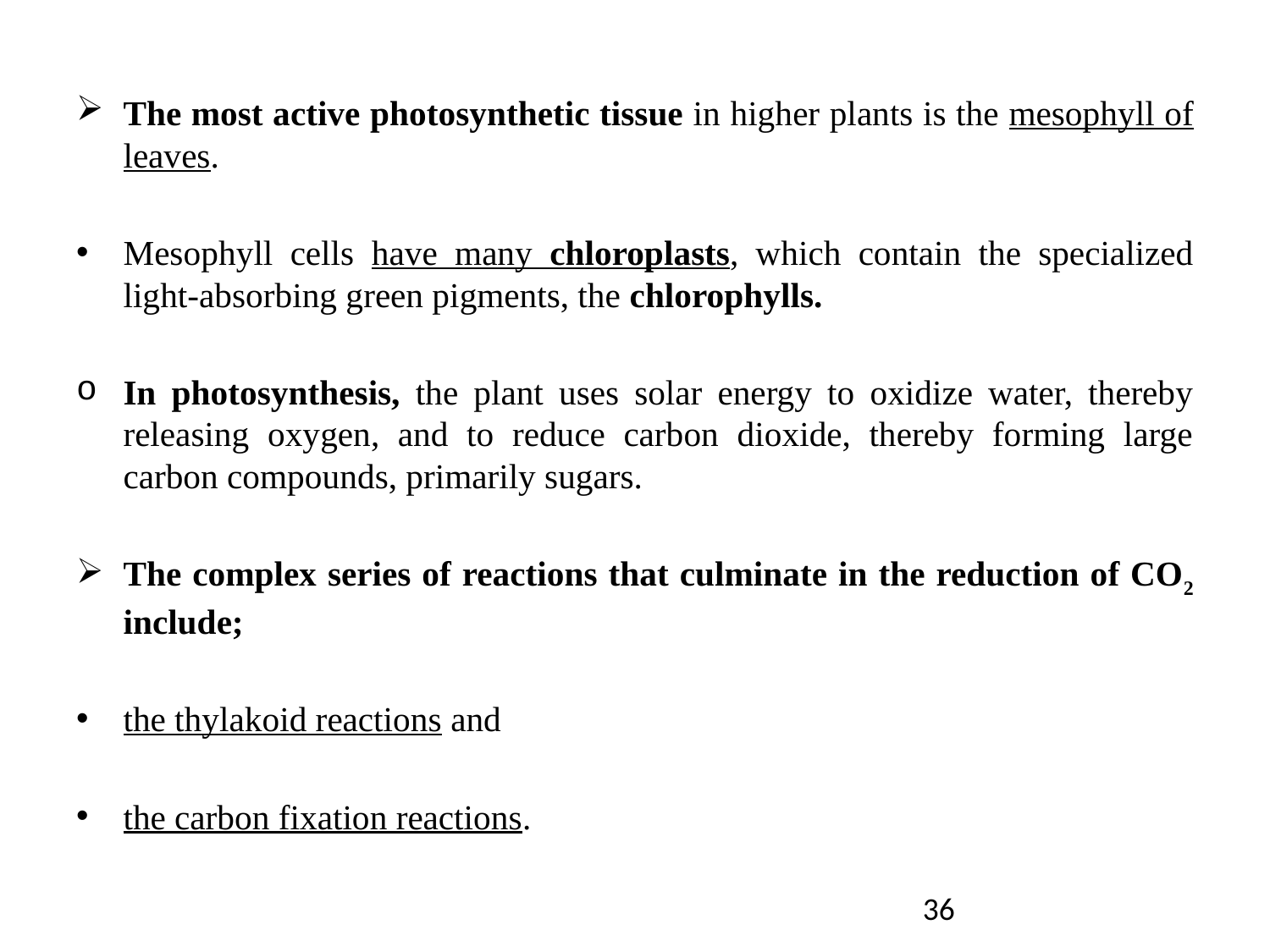

The most active photosynthetic tissue in higher plants is the mesophyll of leaves.

Mesophyll cells have many chloroplasts, which contain the specialized light-absorbing green pigments, the chlorophylls.

In photosynthesis, the plant uses solar energy to oxidize water, thereby releasing oxygen, and to reduce carbon dioxide, thereby forming large carbon compounds, primarily sugars.

The complex series of reactions that culminate in the reduction of CO2 include;

the thylakoid reactions and

the carbon fixation reactions.

36